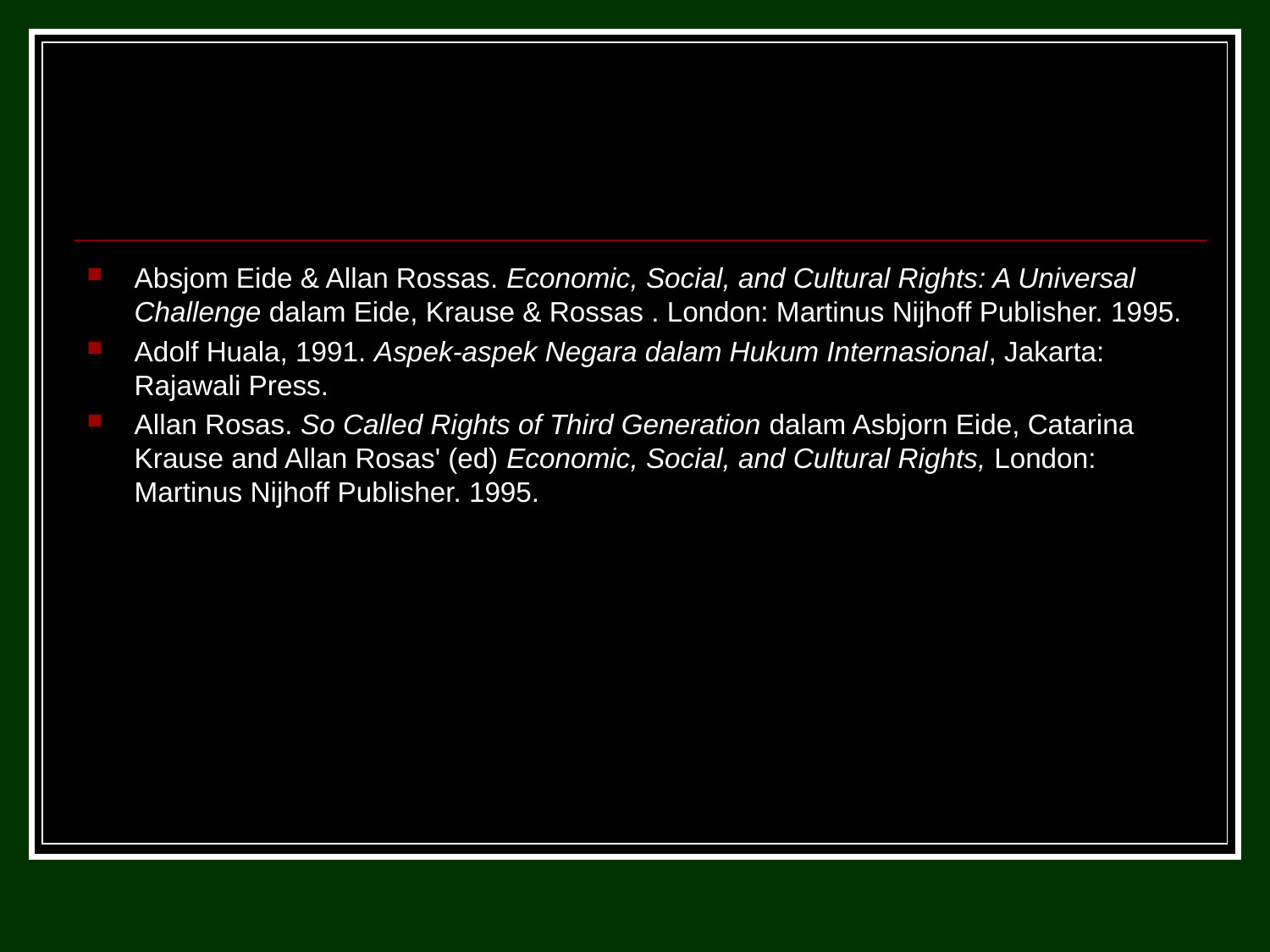

#
Absjom Eide & Allan Rossas. Economic, Social, and Cultural Rights: A Universal Challenge dalam Eide, Krause & Rossas . London: Martinus Nijhoff Publisher. 1995.
Adolf Huala, 1991. Aspek-aspek Negara dalam Hukum Internasional, Jakarta: Rajawali Press.
Allan Rosas. So Called Rights of Third Generation dalam Asbjorn Eide, Catarina Krause and Allan Rosas' (ed) Economic, Social, and Cultural Rights, London: Martinus Nijhoff Publisher. 1995.